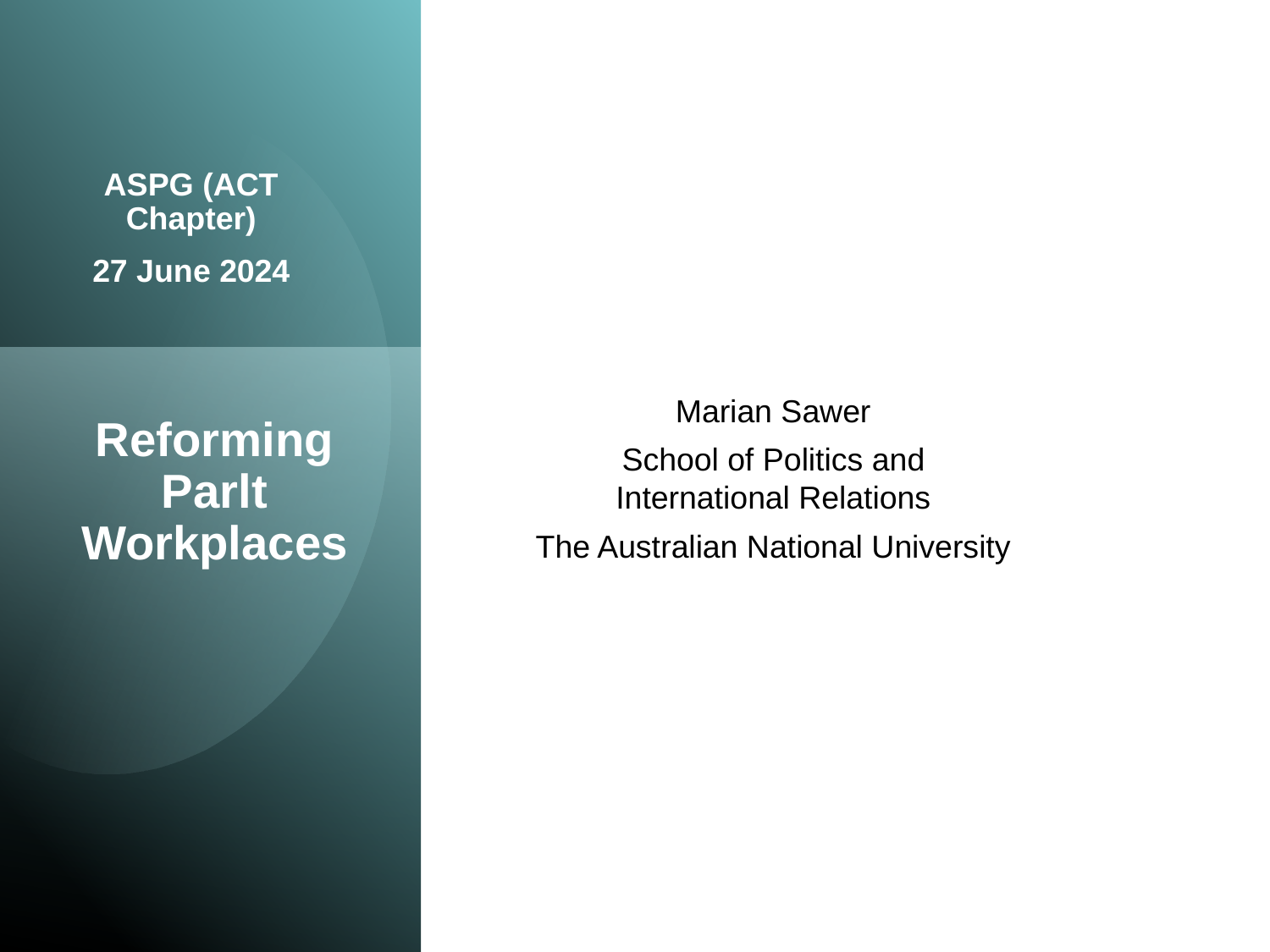

ASPG (ACT Chapter)
27 June 2024

Marian Sawer
School of Politics and International Relations
The Australian National University
# Reforming Parlt Workplaces